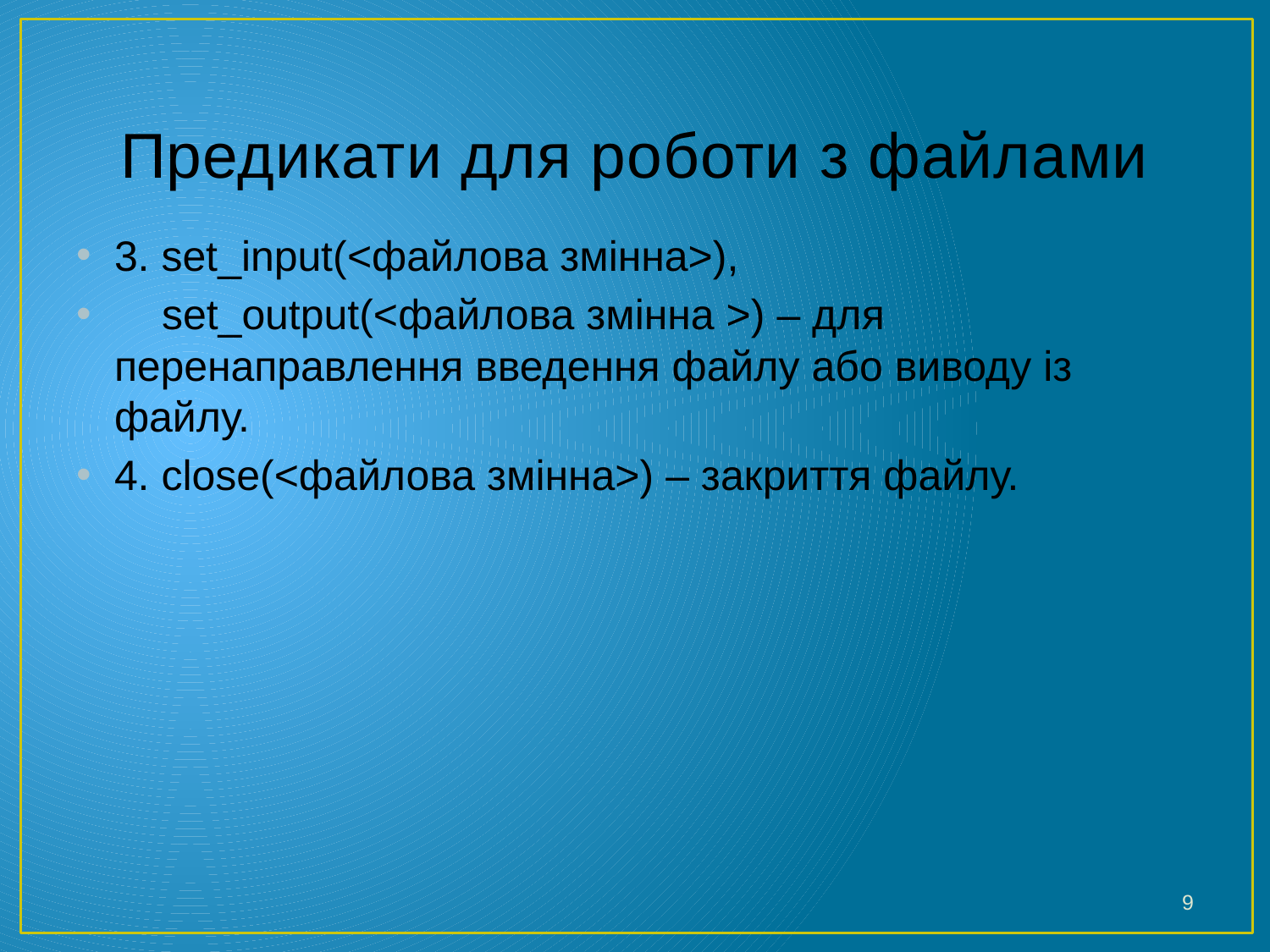

# Предикати для роботи з файлами
3. set_input(<файлова змінна>),
    set_output(<файлова змінна >) – для перенаправлення введення файлу або виводу із файлу.
4. close(<файлова змінна>) – закриття файлу.
9